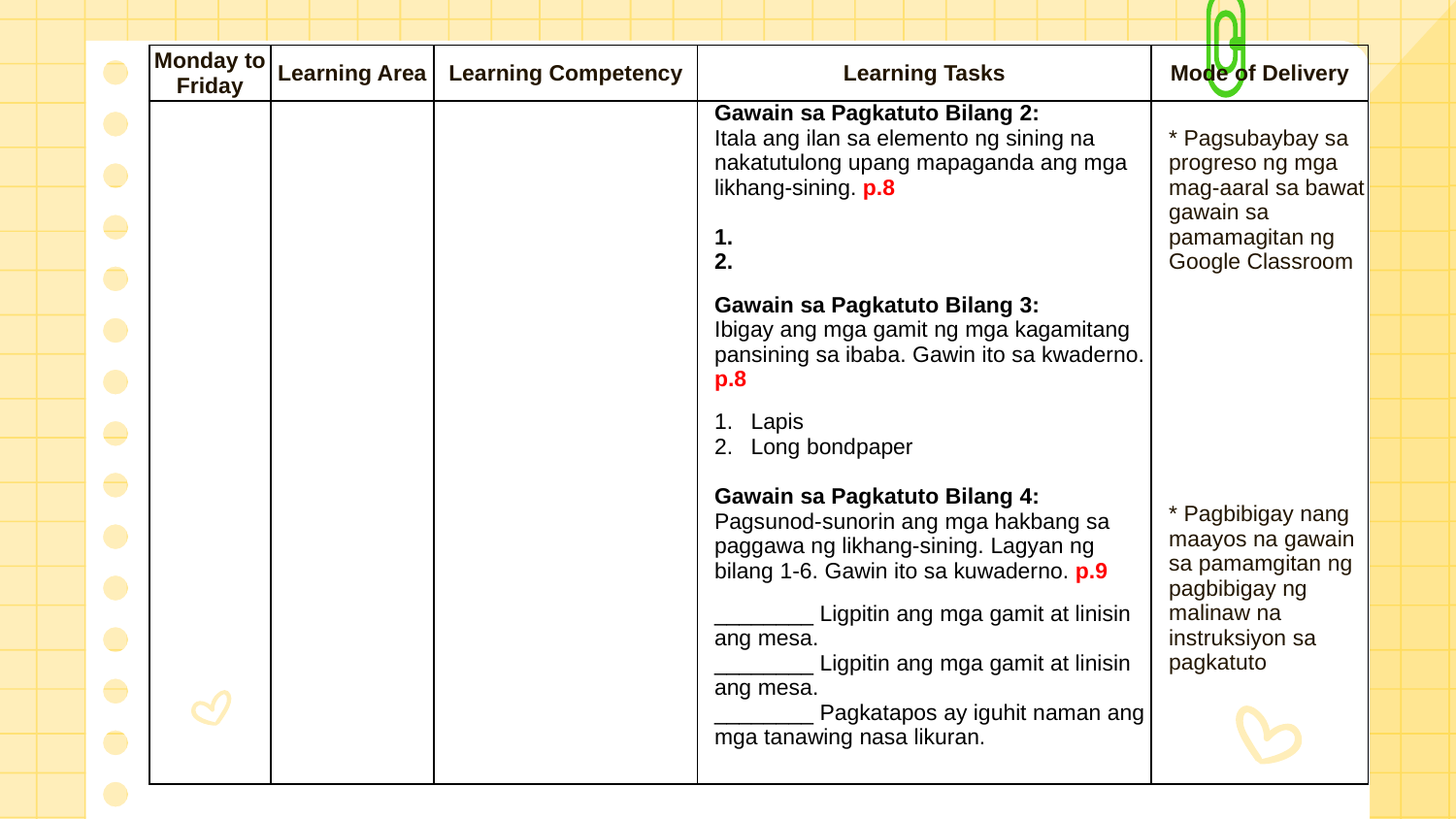

| Monday to Friday | Learning Area | Learning Competency | Learning Tasks | Mode of Delivery |
| --- | --- | --- | --- | --- |
|  |  |  | Gawain sa Pagkatuto Bilang 2: Itala ang ilan sa elemento ng sining na nakatutulong upang mapaganda ang mga likhang-sining. p.8 1. 2. Gawain sa Pagkatuto Bilang 3: Ibigay ang mga gamit ng mga kagamitang pansining sa ibaba. Gawin ito sa kwaderno. p.8 Lapis Long bondpaper Gawain sa Pagkatuto Bilang 4: Pagsunod-sunorin ang mga hakbang sa paggawa ng likhang-sining. Lagyan ng bilang 1-6. Gawin ito sa kuwaderno. p.9 \_\_\_\_\_\_\_\_ Ligpitin ang mga gamit at linisin ang mesa. \_\_\_\_\_\_\_\_ Ligpitin ang mga gamit at linisin ang mesa. \_\_\_\_\_\_\_\_ Pagkatapos ay iguhit naman ang mga tanawing nasa likuran. | \* Pagsubaybay sa progreso ng mga mag-aaral sa bawat gawain sa pamamagitan ng Google Classroom   \* Pagbibigay nang maayos na gawain sa pamamgitan ng pagbibigay ng malinaw na instruksiyon sa pagkatuto |